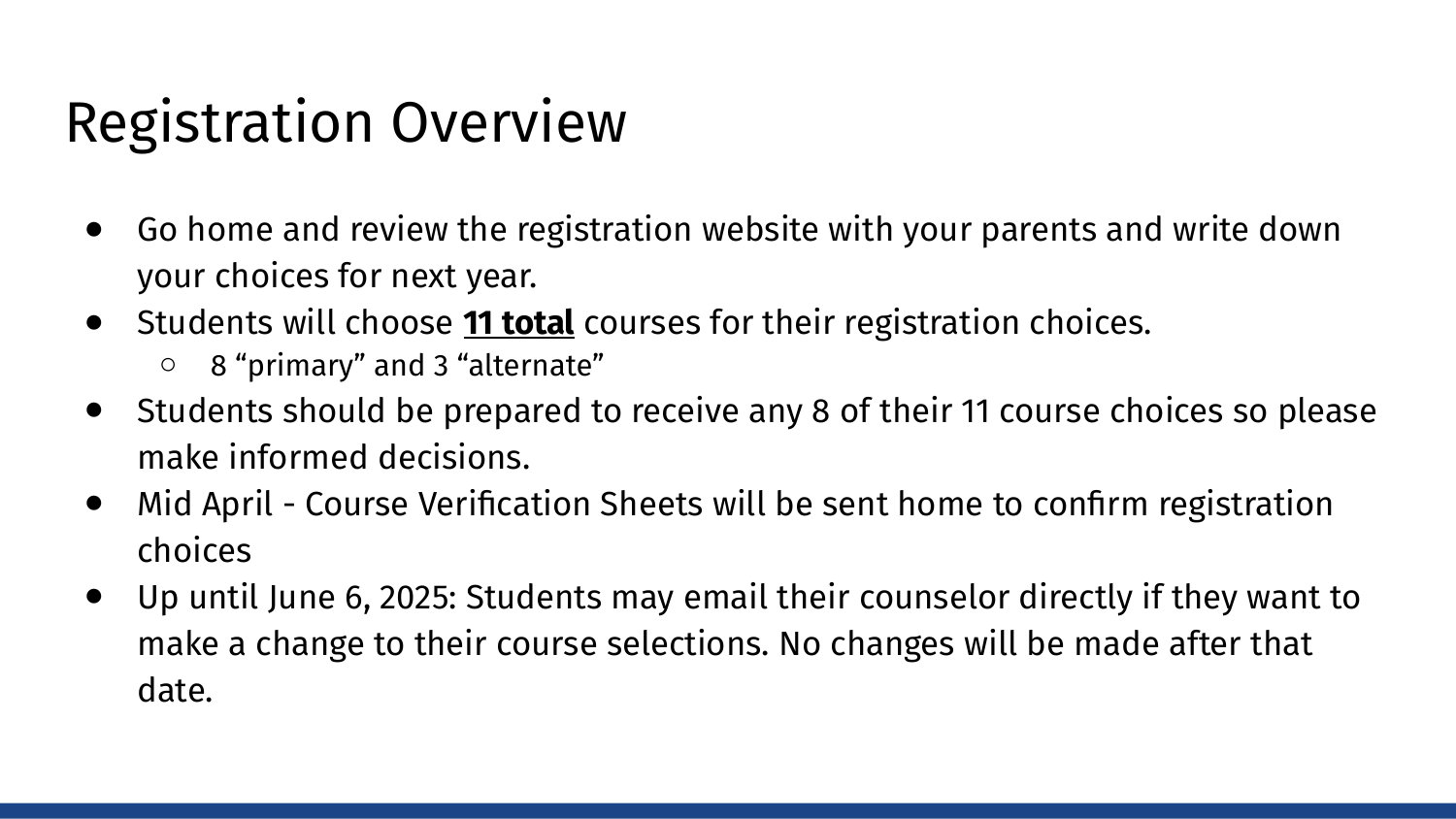

# Registration Overview
Go home and review the registration website with your parents and write down your choices for next year.
Students will choose 11 total courses for their registration choices.
8 “primary” and 3 “alternate”
Students should be prepared to receive any 8 of their 11 course choices so please make informed decisions.
Mid April - Course Verification Sheets will be sent home to confirm registration choices
Up until June 6, 2025: Students may email their counselor directly if they want to make a change to their course selections. No changes will be made after that date.